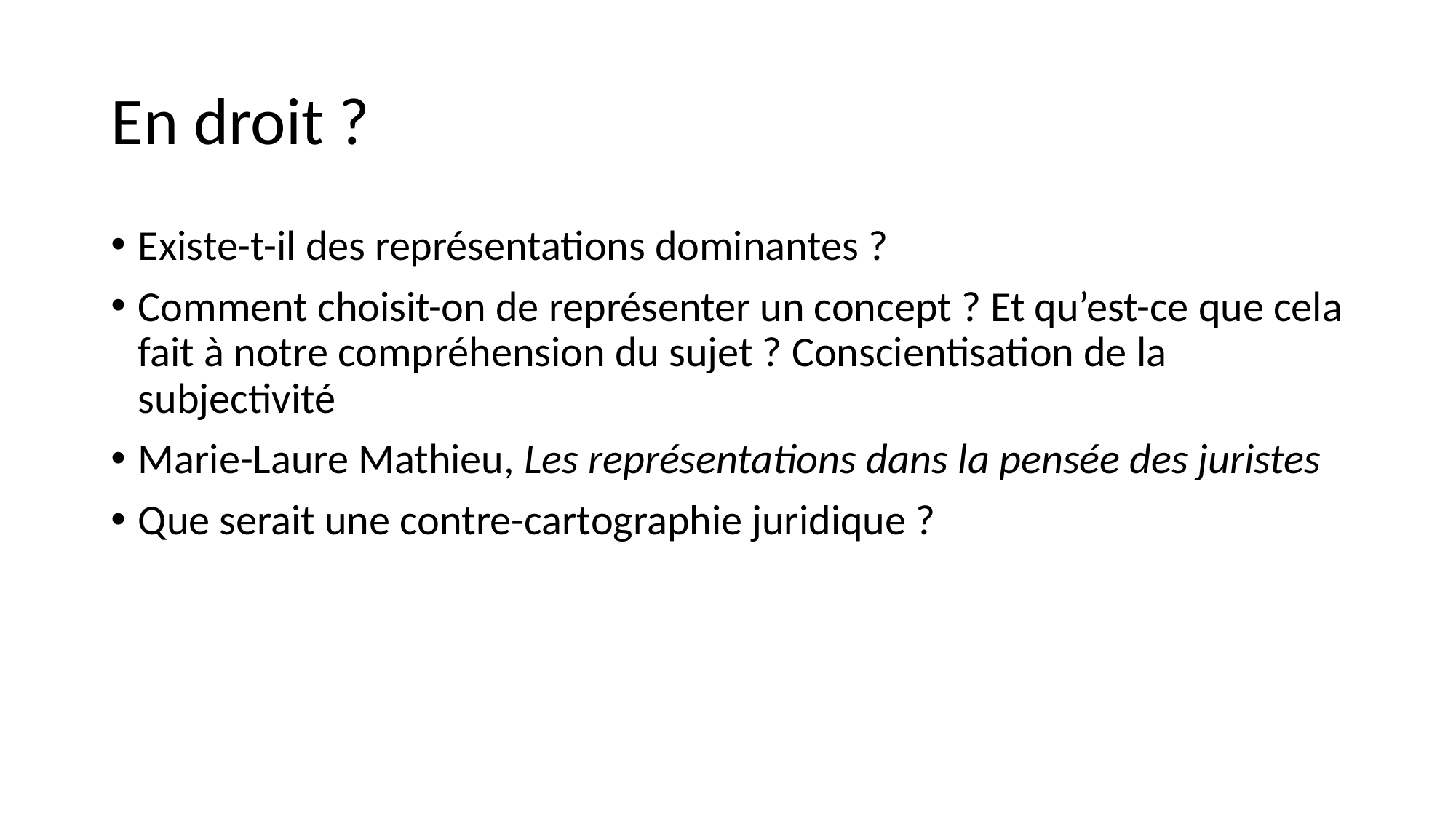

# En droit ?
Existe-t-il des représentations dominantes ?
Comment choisit-on de représenter un concept ? Et qu’est-ce que cela fait à notre compréhension du sujet ? Conscientisation de la subjectivité
Marie-Laure Mathieu, Les représentations dans la pensée des juristes
Que serait une contre-cartographie juridique ?